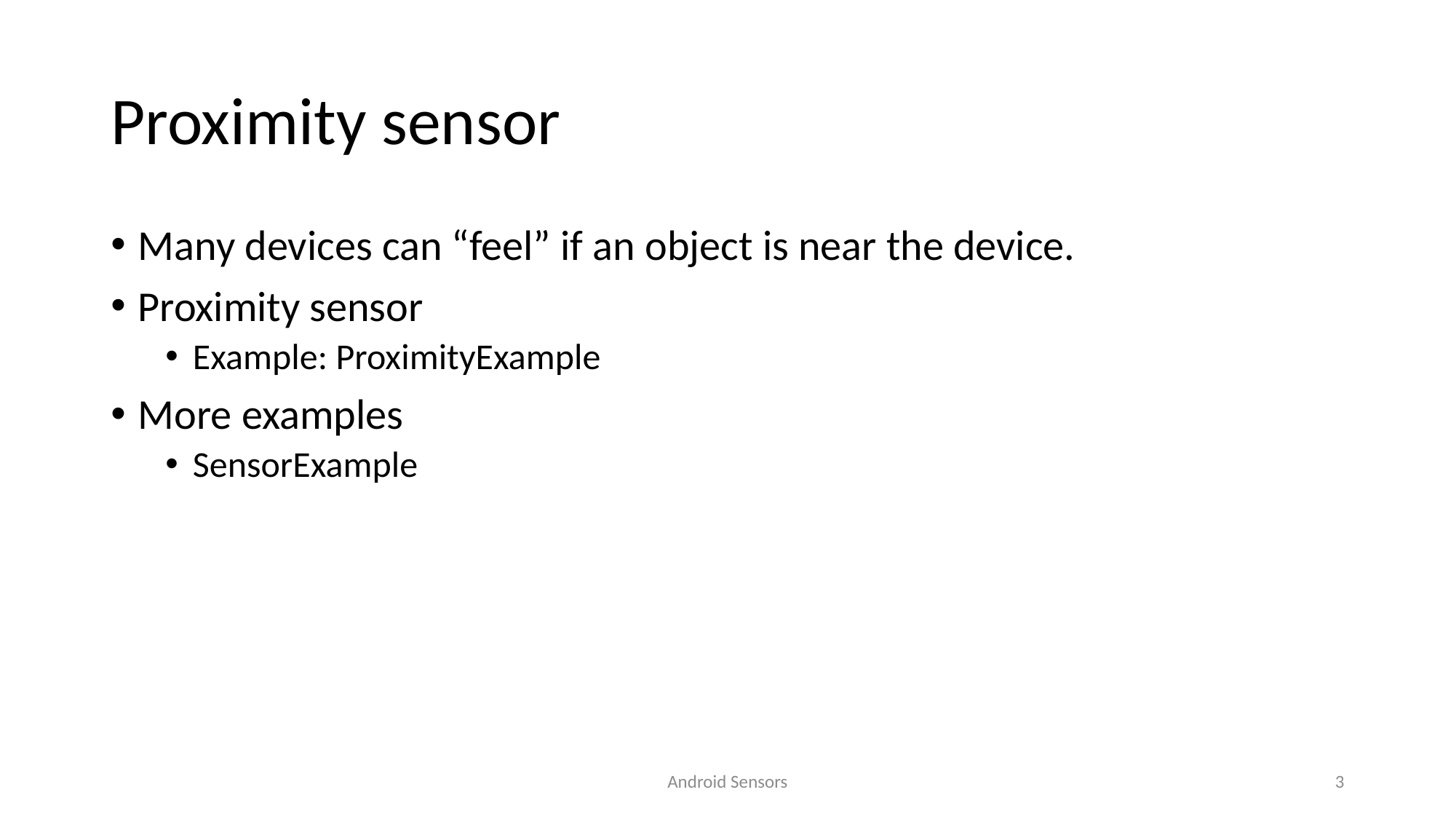

# Proximity sensor
Many devices can “feel” if an object is near the device.
Proximity sensor
Example: ProximityExample
More examples
SensorExample

Android Sensors
3